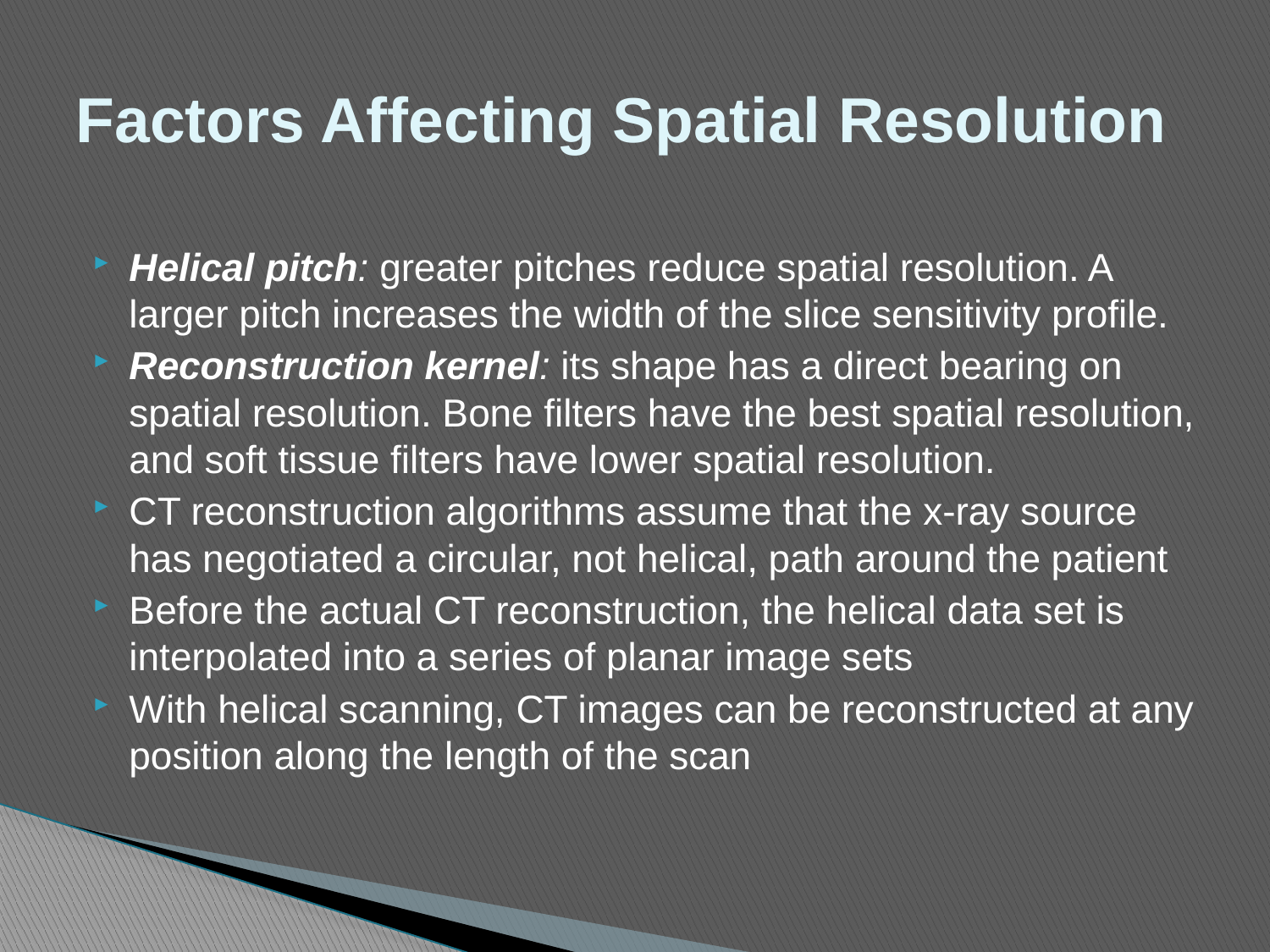

# Factors Affecting Spatial Resolution
Helical pitch: greater pitches reduce spatial resolution. A larger pitch increases the width of the slice sensitivity profile.
Reconstruction kernel: its shape has a direct bearing on spatial resolution. Bone filters have the best spatial resolution, and soft tissue filters have lower spatial resolution.
CT reconstruction algorithms assume that the x-ray source has negotiated a circular, not helical, path around the patient
Before the actual CT reconstruction, the helical data set is interpolated into a series of planar image sets
With helical scanning, CT images can be reconstructed at any position along the length of the scan